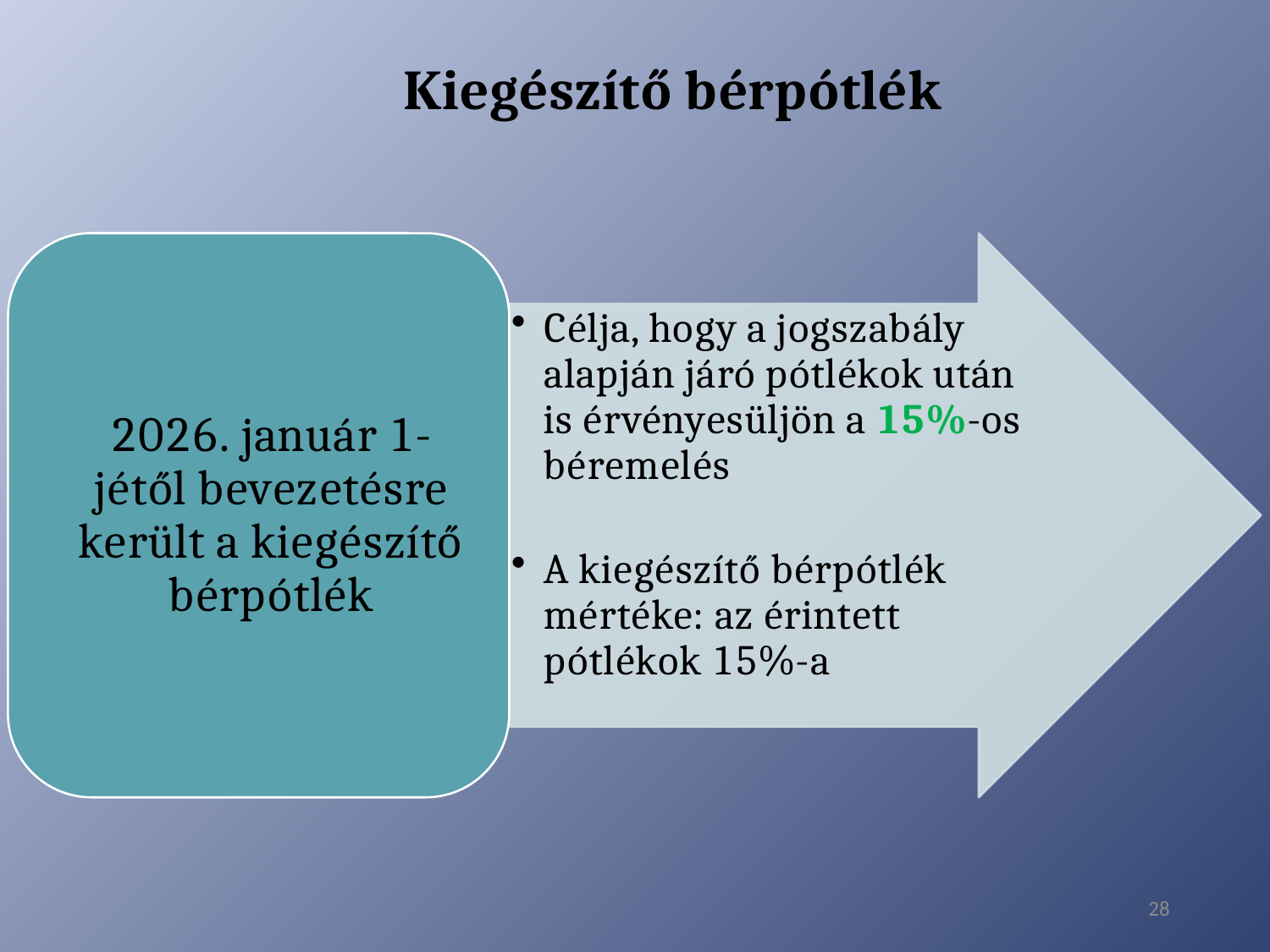

# Kiegészítő bérpótlék
Célja, hogy a jogszabály alapján járó pótlékok után is érvényesüljön a 15%-os béremelés

A kiegészítő bérpótlék mértéke: az érintett pótlékok 15%-a
2026. január 1-jétől bevezetésre került a kiegészítő bérpótlék
28